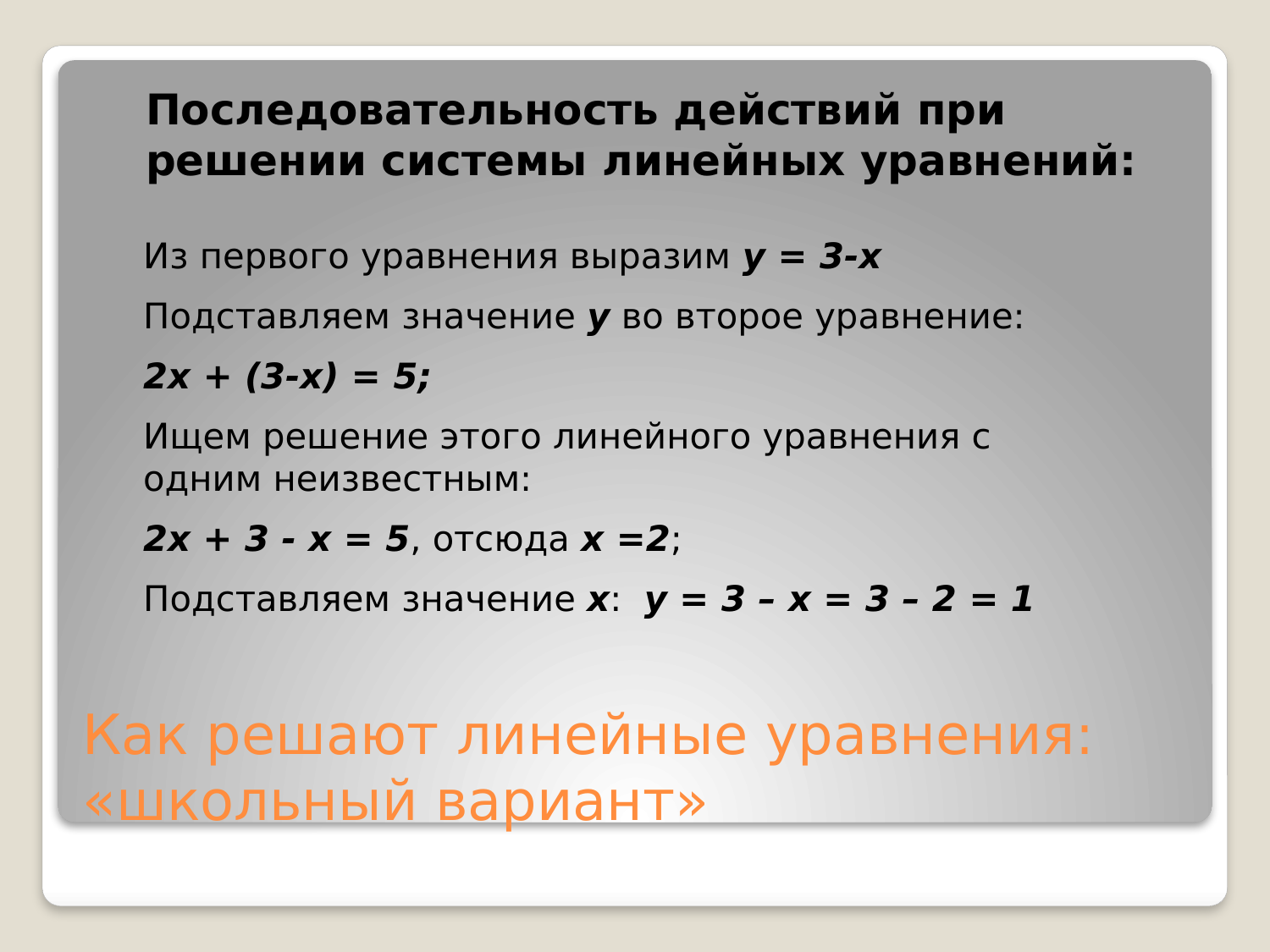

Как решают линейные уравнения: «школьный вариант»
Последовательность действий при решении системы линейных уравнений:
Из первого уравнения выразим y = 3-x
Подставляем значение y во второе уравнение:
2x + (3-x) = 5;
Ищем решение этого линейного уравнения с одним неизвестным:
2х + 3 - х = 5, отсюда х =2;
Подставляем значение х:  y = 3 – х = 3 – 2 = 1